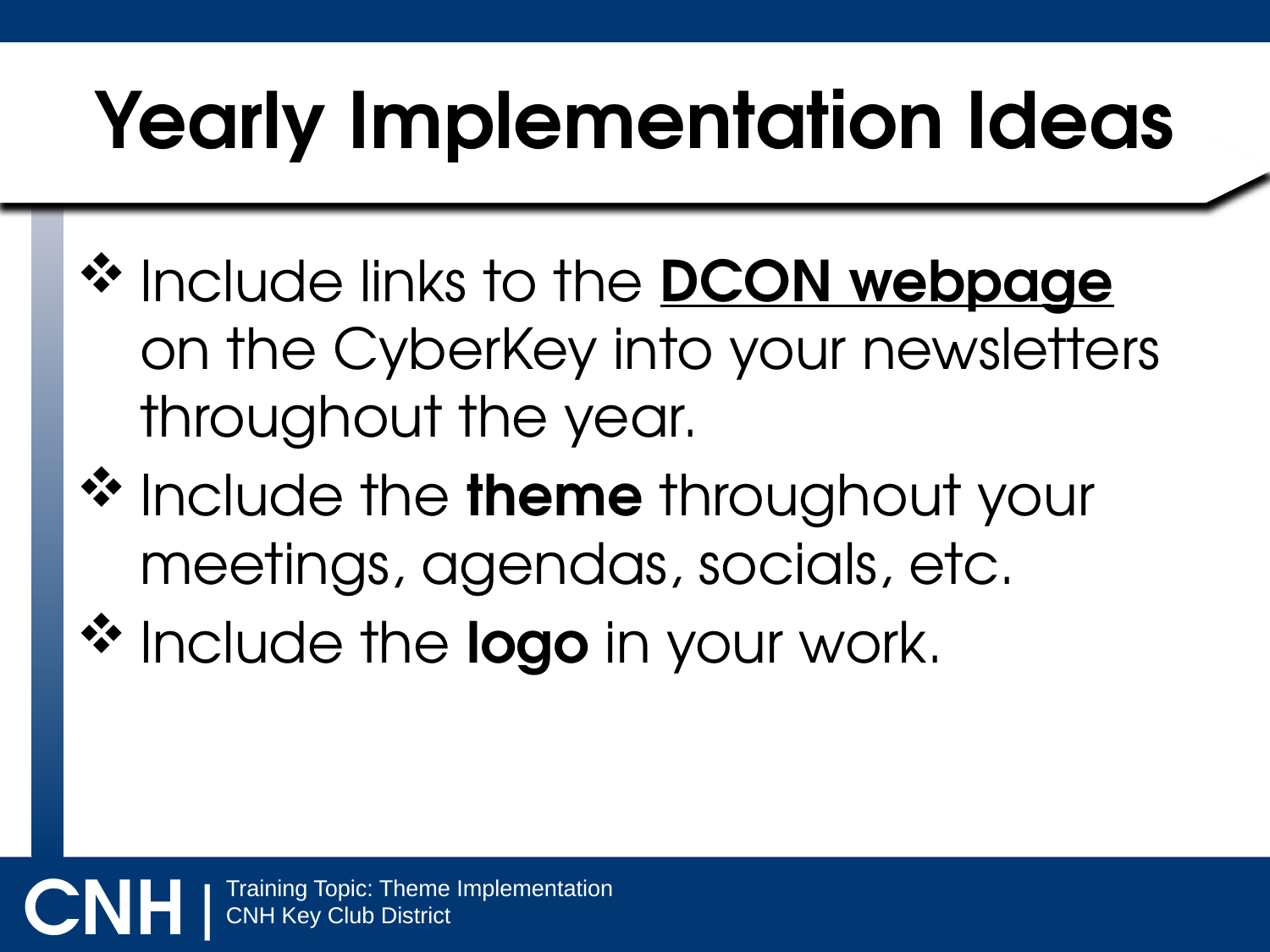

# Yearly Implementation Ideas
Include links to the DCON webpage on the CyberKey into your newsletters throughout the year.
Include the theme throughout your meetings, agendas, socials, etc.
Include the logo in your work.